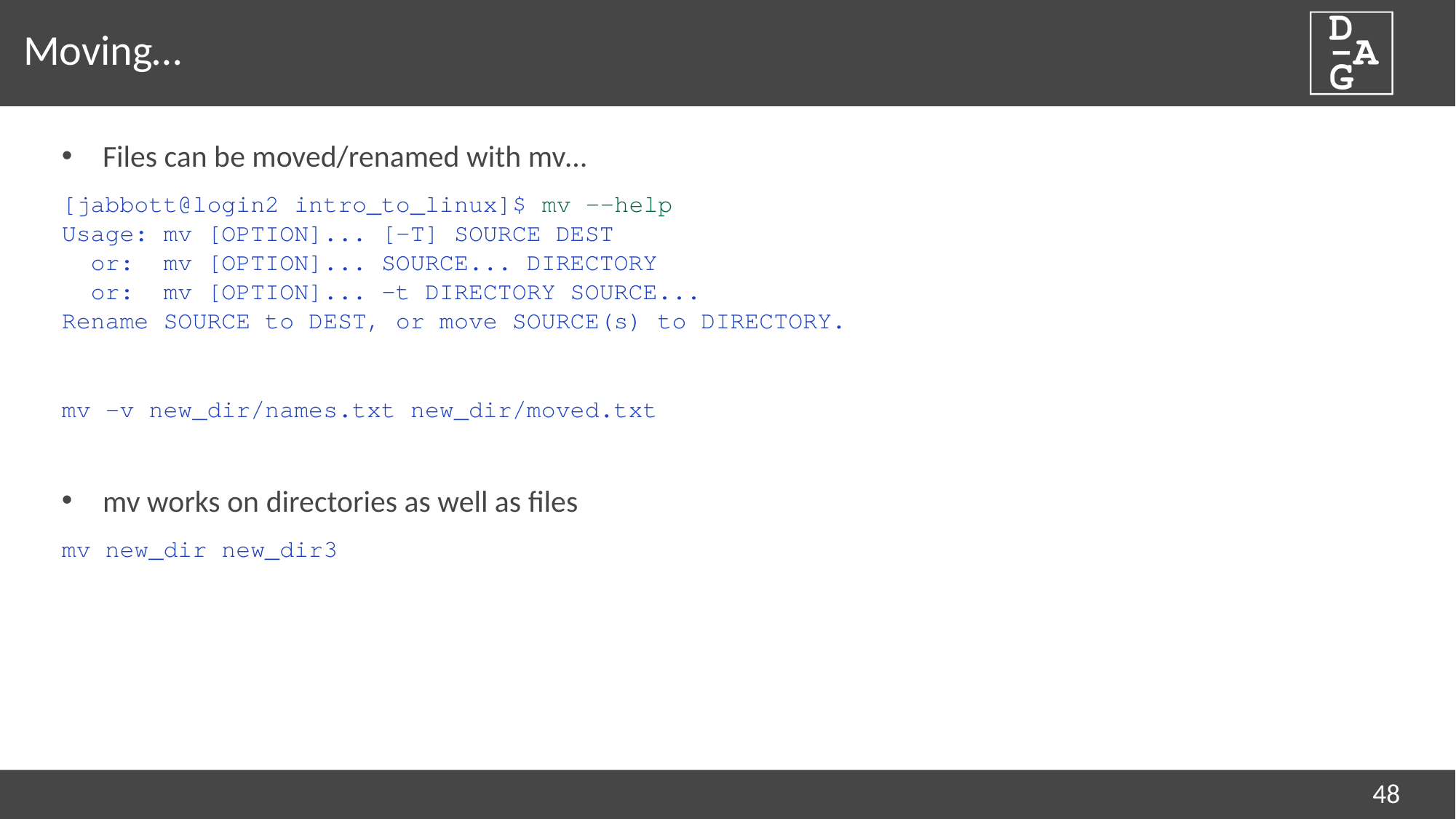

# Moving…
Files can be moved/renamed with mv…
[jabbott@login2 intro_to_linux]$ mv --help
Usage: mv [OPTION]... [-T] SOURCE DEST
  or:  mv [OPTION]... SOURCE... DIRECTORY
  or:  mv [OPTION]... -t DIRECTORY SOURCE...
Rename SOURCE to DEST, or move SOURCE(s) to DIRECTORY.

mv -v new_dir/names.txt new_dir/moved.txt

mv works on directories as well as files
mv new_dir new_dir3
48